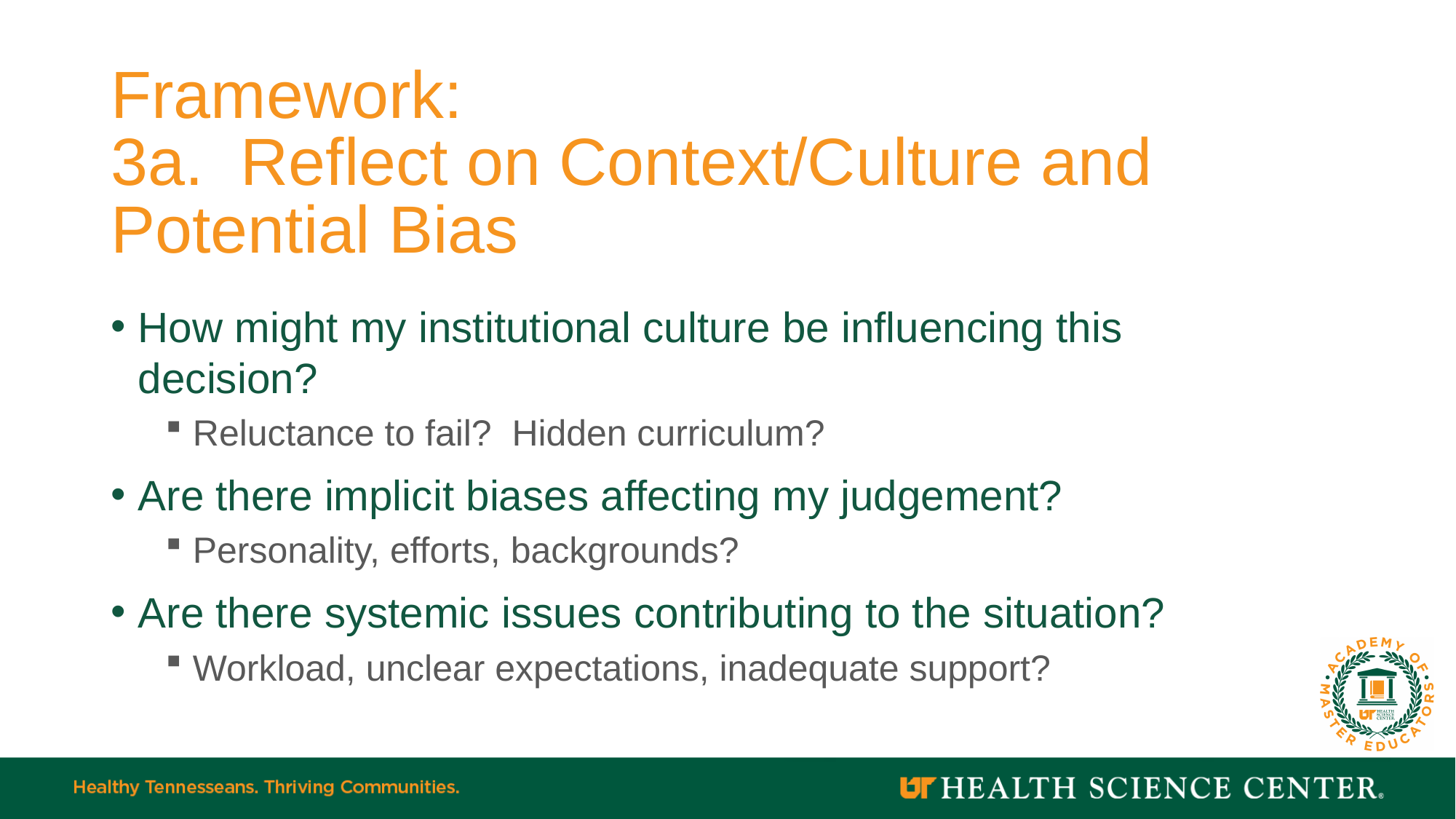

# Framework: 3a.  Reflect on Context/Culture and Potential Bias
How might my institutional culture be influencing this decision?
Reluctance to fail?  Hidden curriculum?
Are there implicit biases affecting my judgement?
Personality, efforts, backgrounds?
Are there systemic issues contributing to the situation?
Workload, unclear expectations, inadequate support?